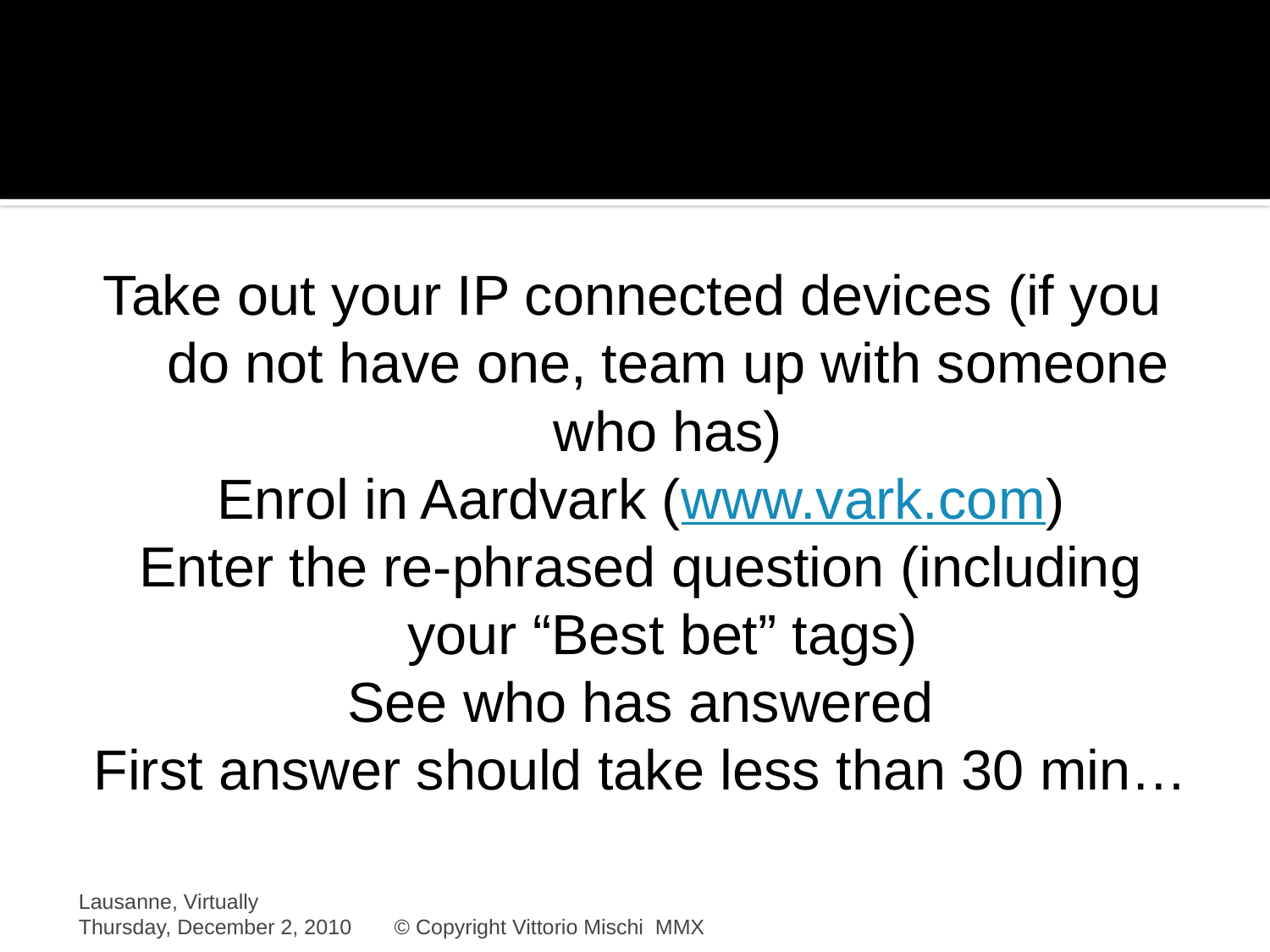

# Step 2
Take out your IP connected devices (if you do not have one, team up with someone who has)
Enrol in Aardvark (www.vark.com)
Enter the re-phrased question (including your “Best bet” tags)
See who has answered
First answer should take less than 30 min…